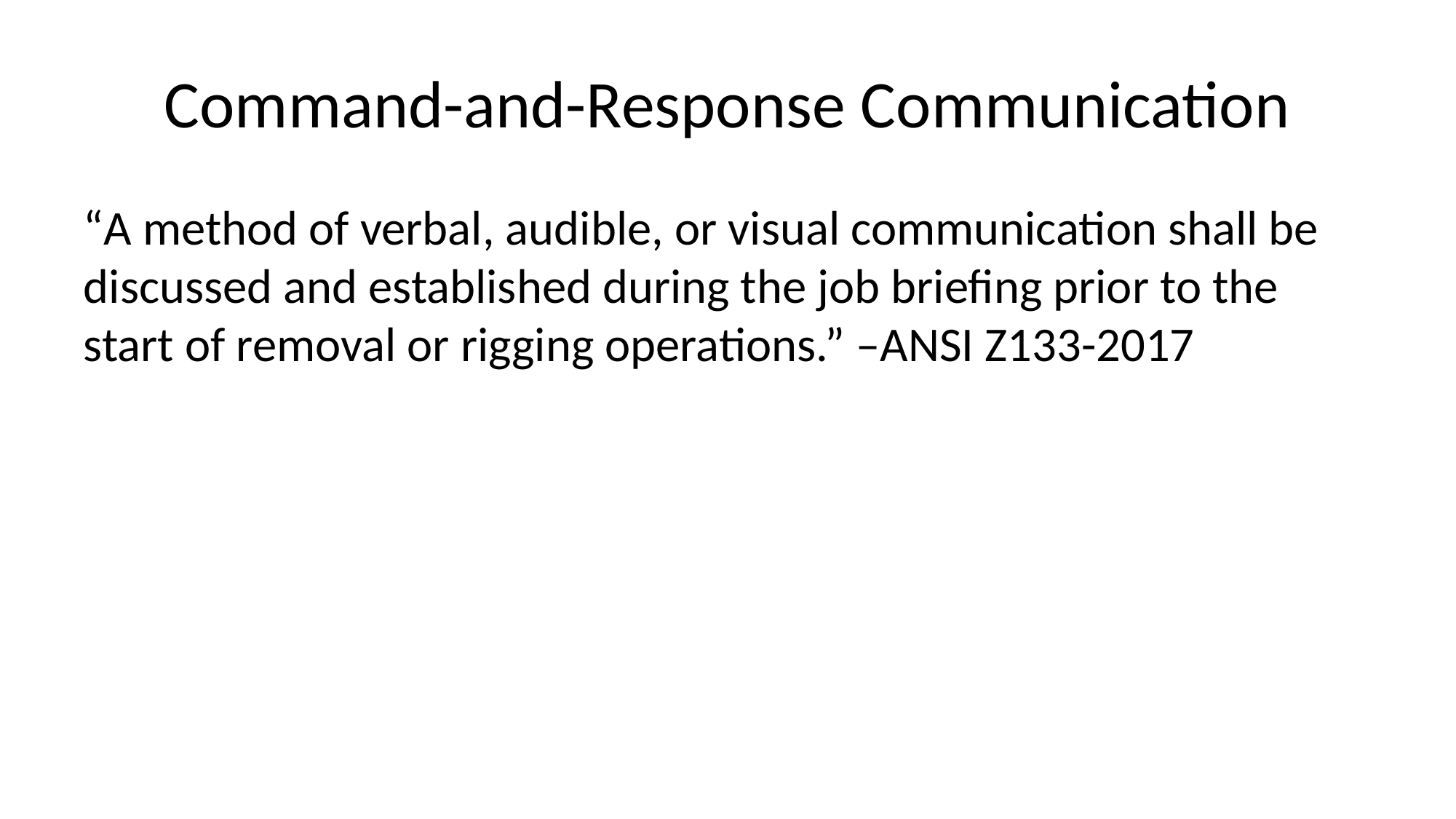

# Command-and-Response Communication
“A method of verbal, audible, or visual communication shall be discussed and established during the job briefing prior to the start of removal or rigging operations.” –ANSI Z133-2017